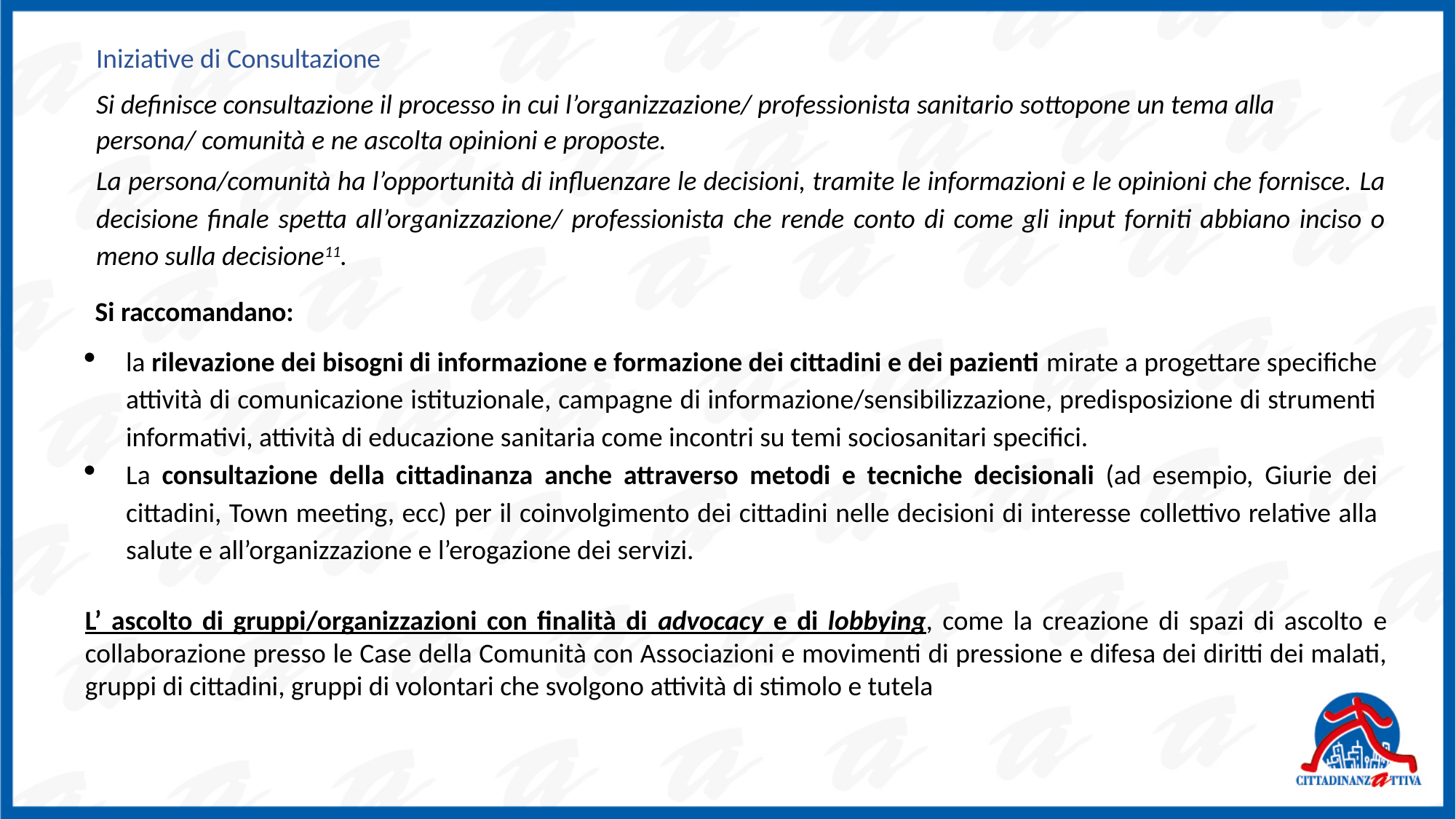

Iniziative di Consultazione
Si definisce consultazione il processo in cui l’organizzazione/ professionista sanitario sottopone un tema alla
persona/ comunità e ne ascolta opinioni e proposte.
La persona/comunità ha l’opportunità di influenzare le decisioni, tramite le informazioni e le opinioni che fornisce. La decisione finale spetta all’organizzazione/ professionista che rende conto di come gli input forniti abbiano inciso o meno sulla decisione11.
Si raccomandano:
la rilevazione dei bisogni di informazione e formazione dei cittadini e dei pazienti mirate a progettare specifiche attività di comunicazione istituzionale, campagne di informazione/sensibilizzazione, predisposizione di strumenti informativi, attività di educazione sanitaria come incontri su temi sociosanitari specifici.
La consultazione della cittadinanza anche attraverso metodi e tecniche decisionali (ad esempio, Giurie dei cittadini, Town meeting, ecc) per il coinvolgimento dei cittadini nelle decisioni di interesse collettivo relative alla salute e all’organizzazione e l’erogazione dei servizi.

L’ ascolto di gruppi/organizzazioni con finalità di advocacy e di lobbying, come la creazione di spazi di ascolto e collaborazione presso le Case della Comunità con Associazioni e movimenti di pressione e difesa dei diritti dei malati, gruppi di cittadini, gruppi di volontari che svolgono attività di stimolo e tutela